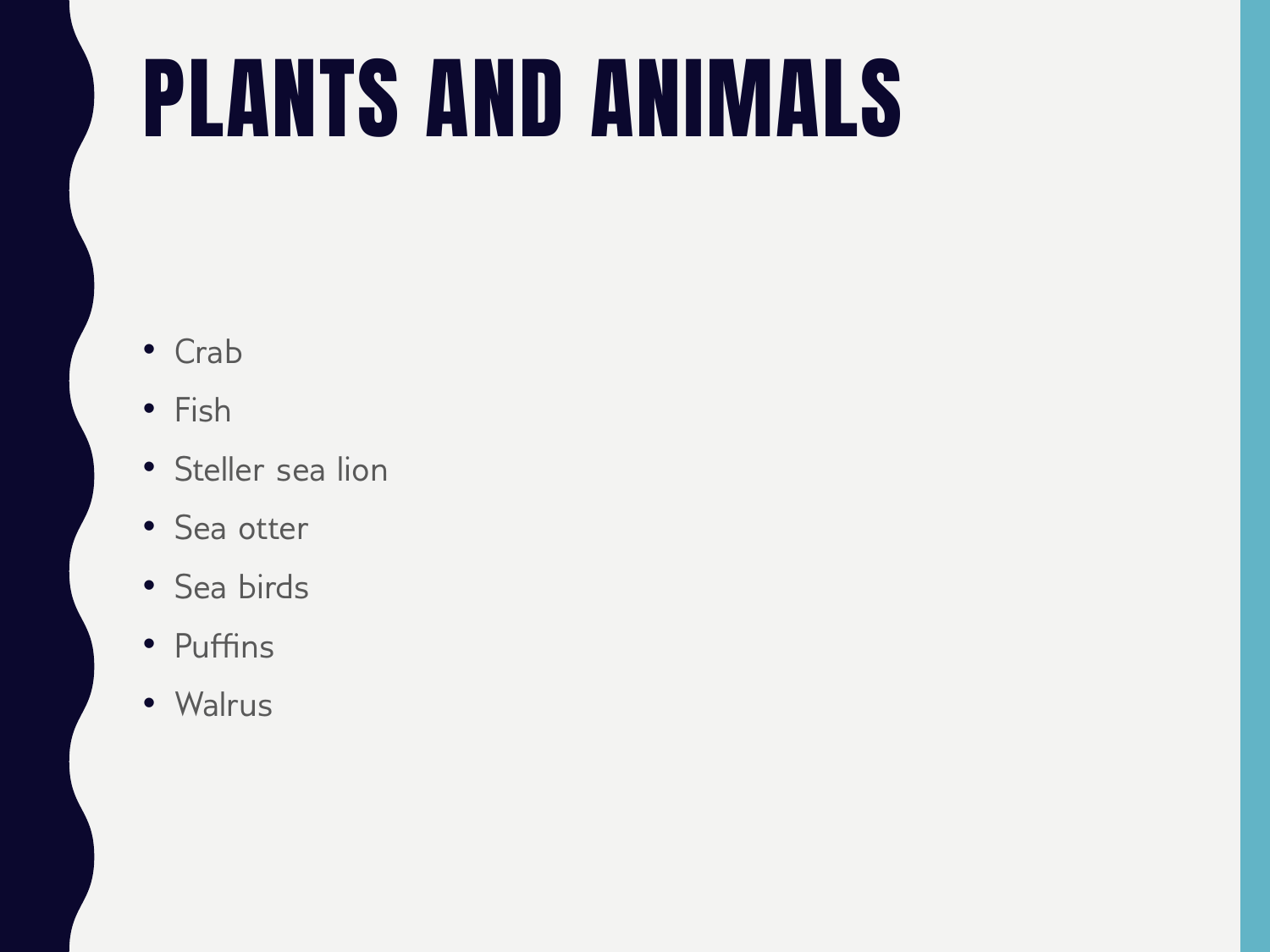

# Plants and Animals
Crab
Fish
Steller sea lion
Sea otter
Sea birds
Puffins
Walrus